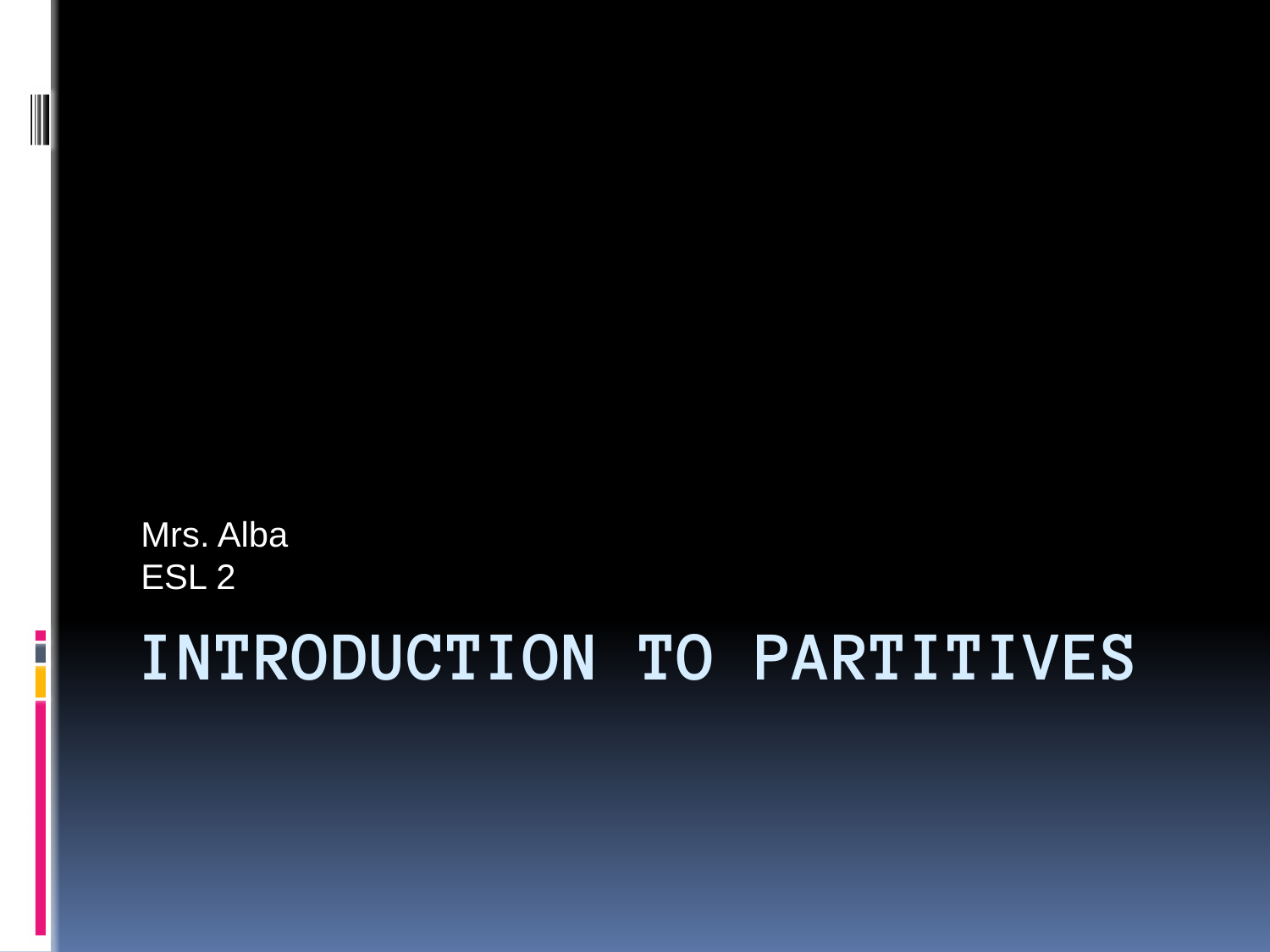

Mrs. Alba
ESL 2
# Introduction to Partitives